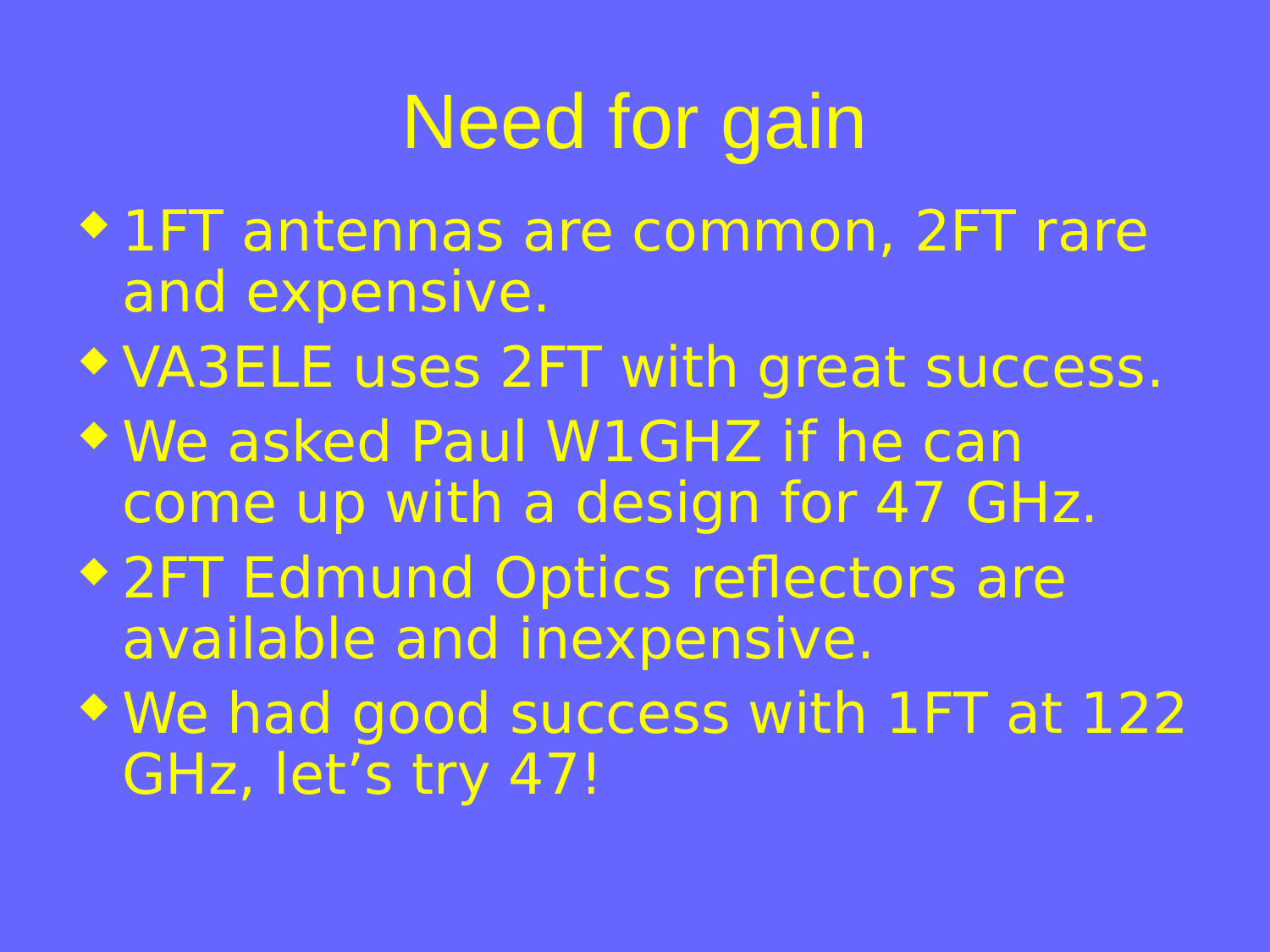

Need for gain
1FT antennas are common, 2FT rare and expensive.
VA3ELE uses 2FT with great success.
We asked Paul W1GHZ if he can come up with a design for 47 GHz.
2FT Edmund Optics reflectors are available and inexpensive.
We had good success with 1FT at 122 GHz, let’s try 47!